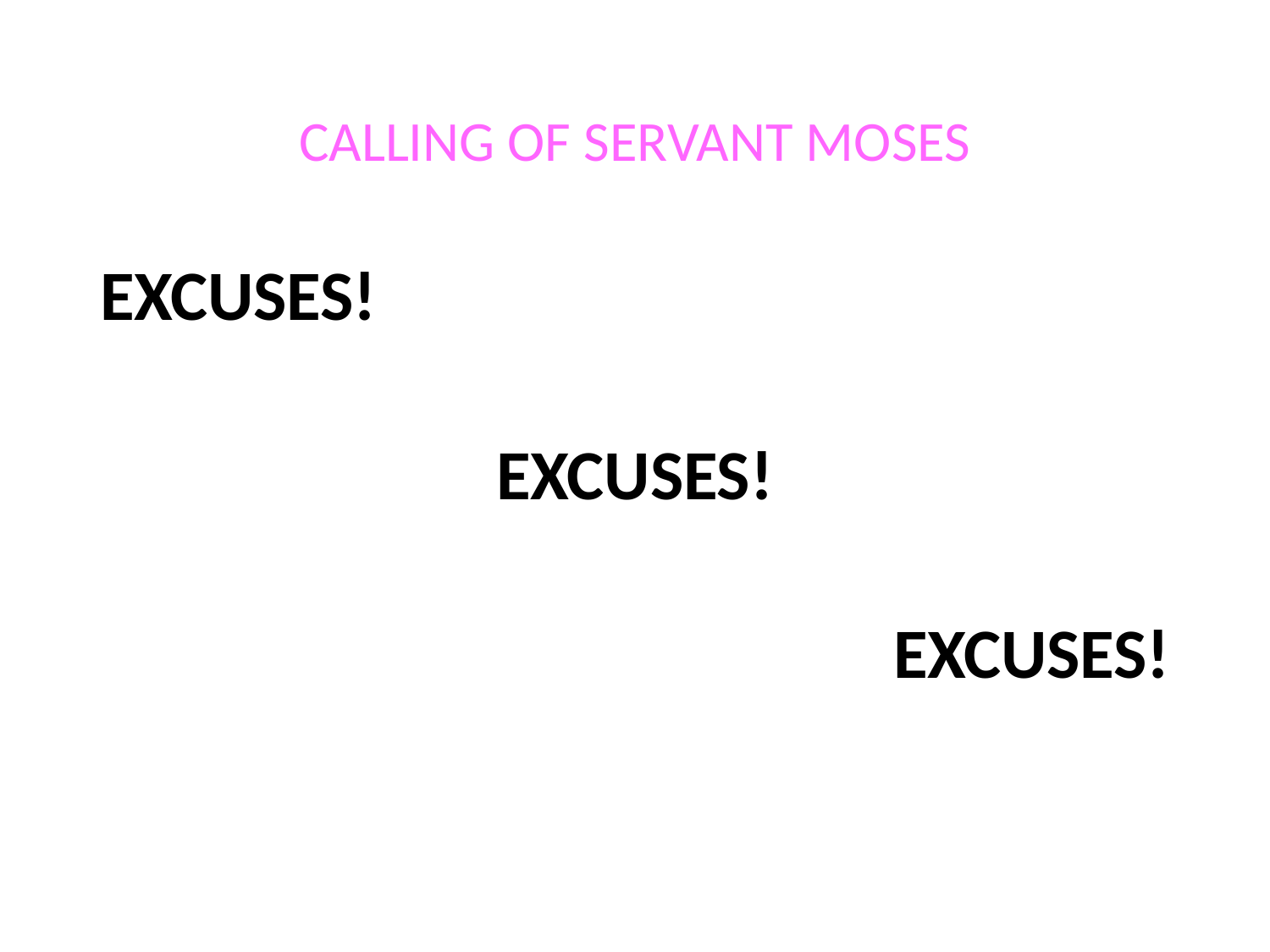

# CALLING OF SERVANT MOSES
EXCUSES!

EXCUSES!

EXCUSES!